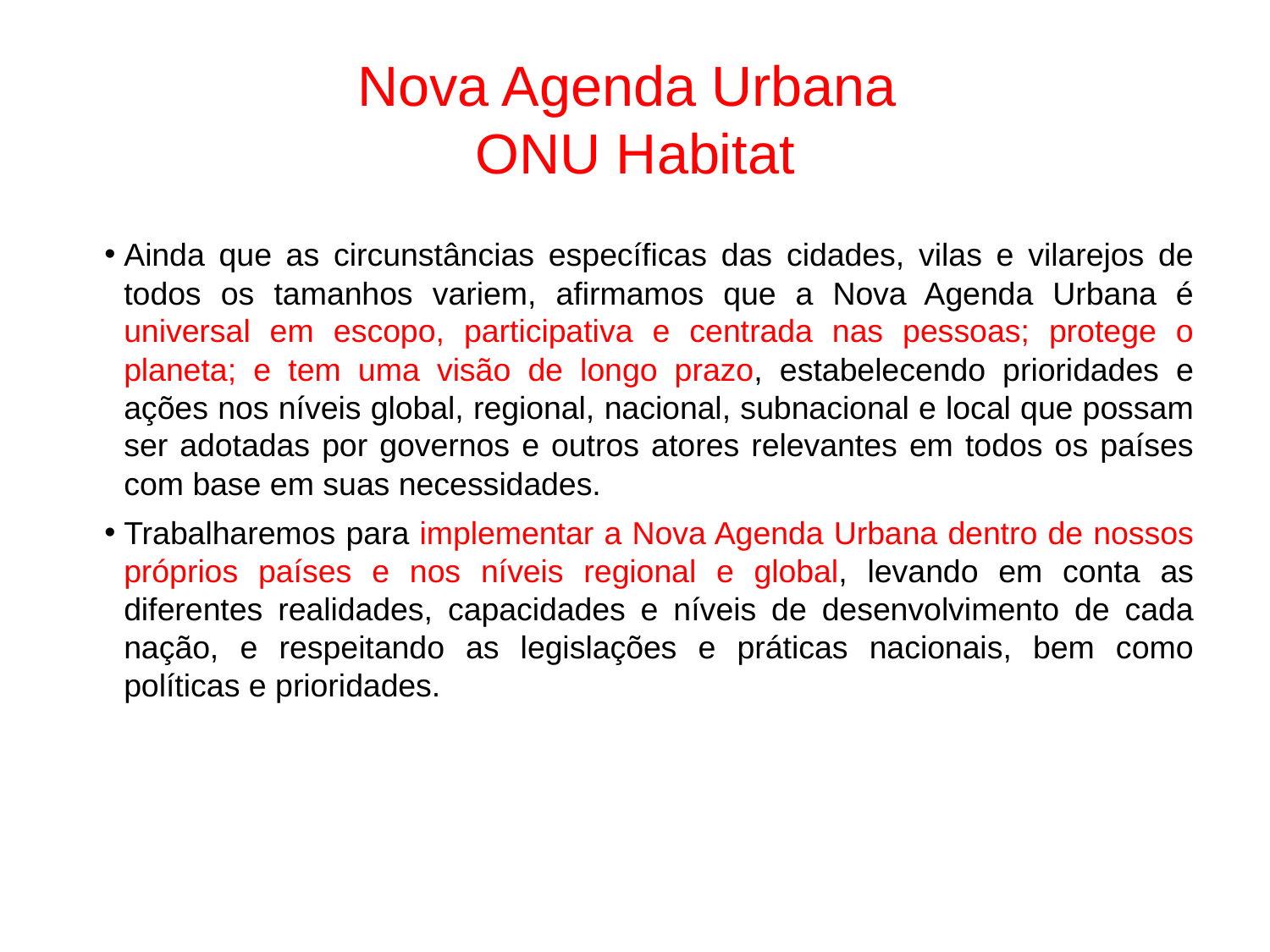

# Nova Agenda Urbana ONU Habitat
Ainda que as circunstâncias específicas das cidades, vilas e vilarejos de todos os tamanhos variem, afirmamos que a Nova Agenda Urbana é universal em escopo, participativa e centrada nas pessoas; protege o planeta; e tem uma visão de longo prazo, estabelecendo prioridades e ações nos níveis global, regional, nacional, subnacional e local que possam ser adotadas por governos e outros atores relevantes em todos os países com base em suas necessidades.
Trabalharemos para implementar a Nova Agenda Urbana dentro de nossos próprios países e nos níveis regional e global, levando em conta as diferentes realidades, capacidades e níveis de desenvolvimento de cada nação, e respeitando as legislações e práticas nacionais, bem como políticas e prioridades.